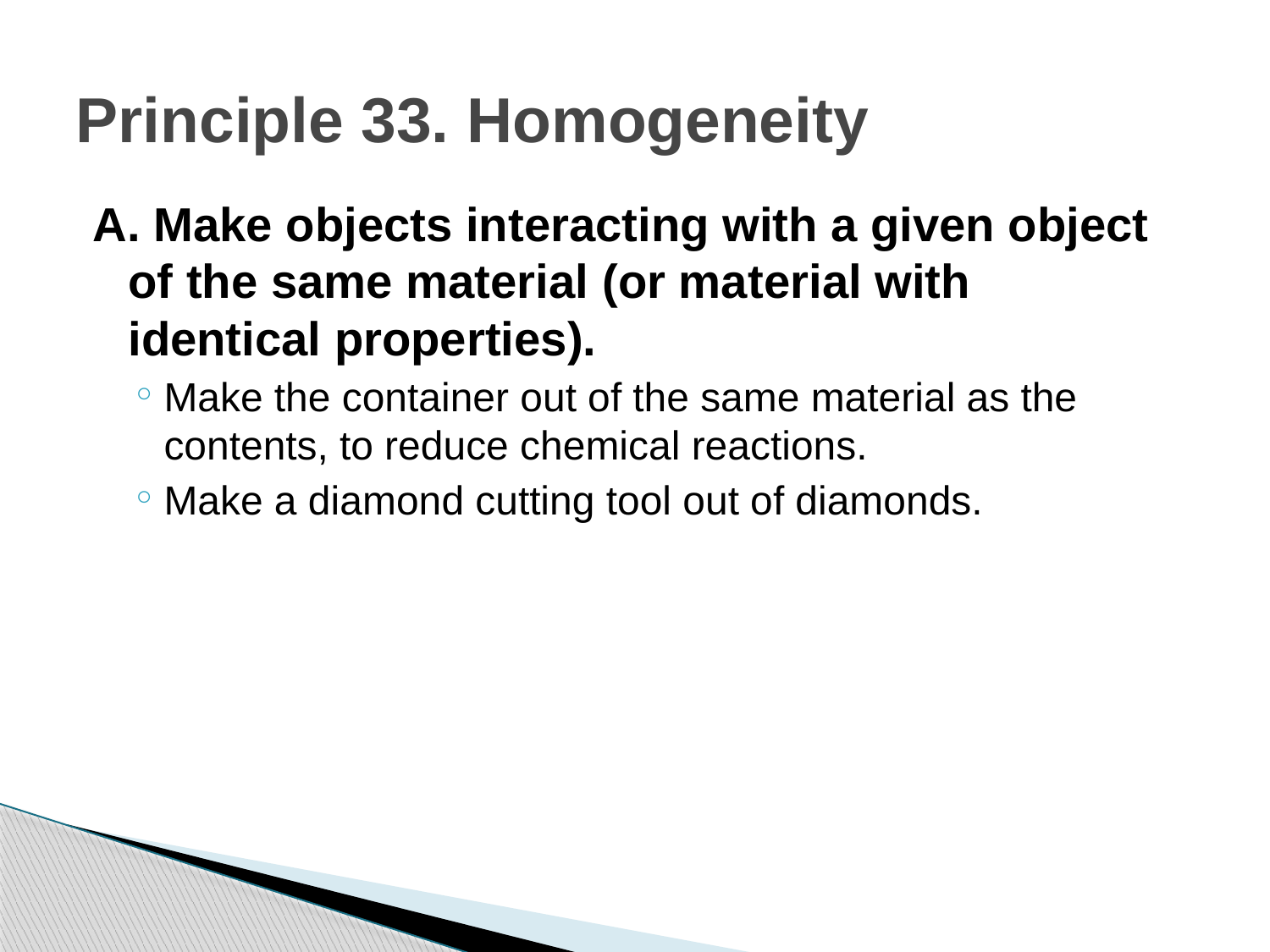

# Principle 33. Homogeneity
A. Make objects interacting with a given object of the same material (or material with identical properties).
Make the container out of the same material as the contents, to reduce chemical reactions.
Make a diamond cutting tool out of diamonds.